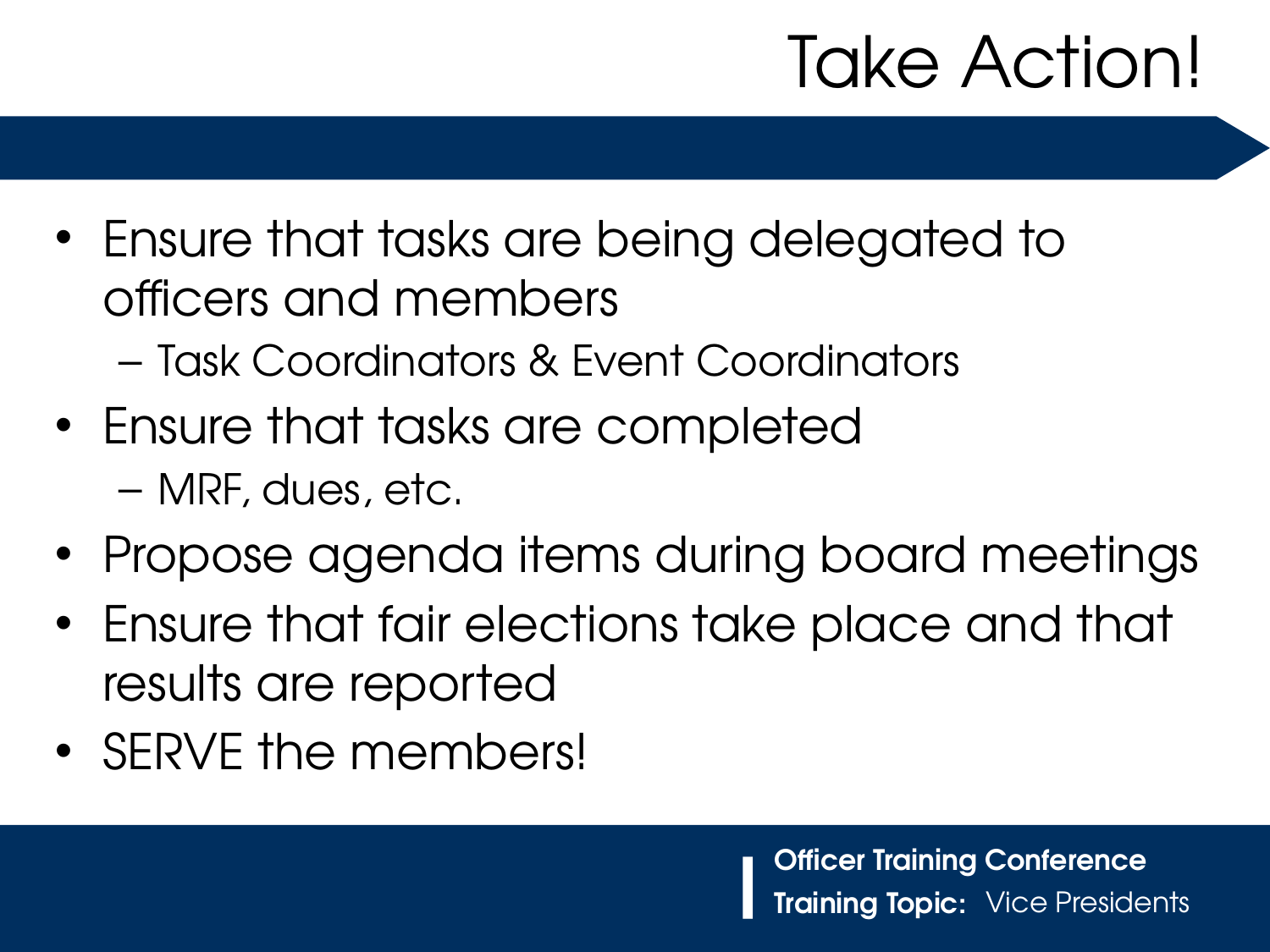

Take Action!
Ensure that tasks are being delegated to officers and members
Task Coordinators & Event Coordinators
Ensure that tasks are completed
MRF, dues, etc.
Propose agenda items during board meetings
Ensure that fair elections take place and that results are reported
SERVE the members!

Vice Presidents